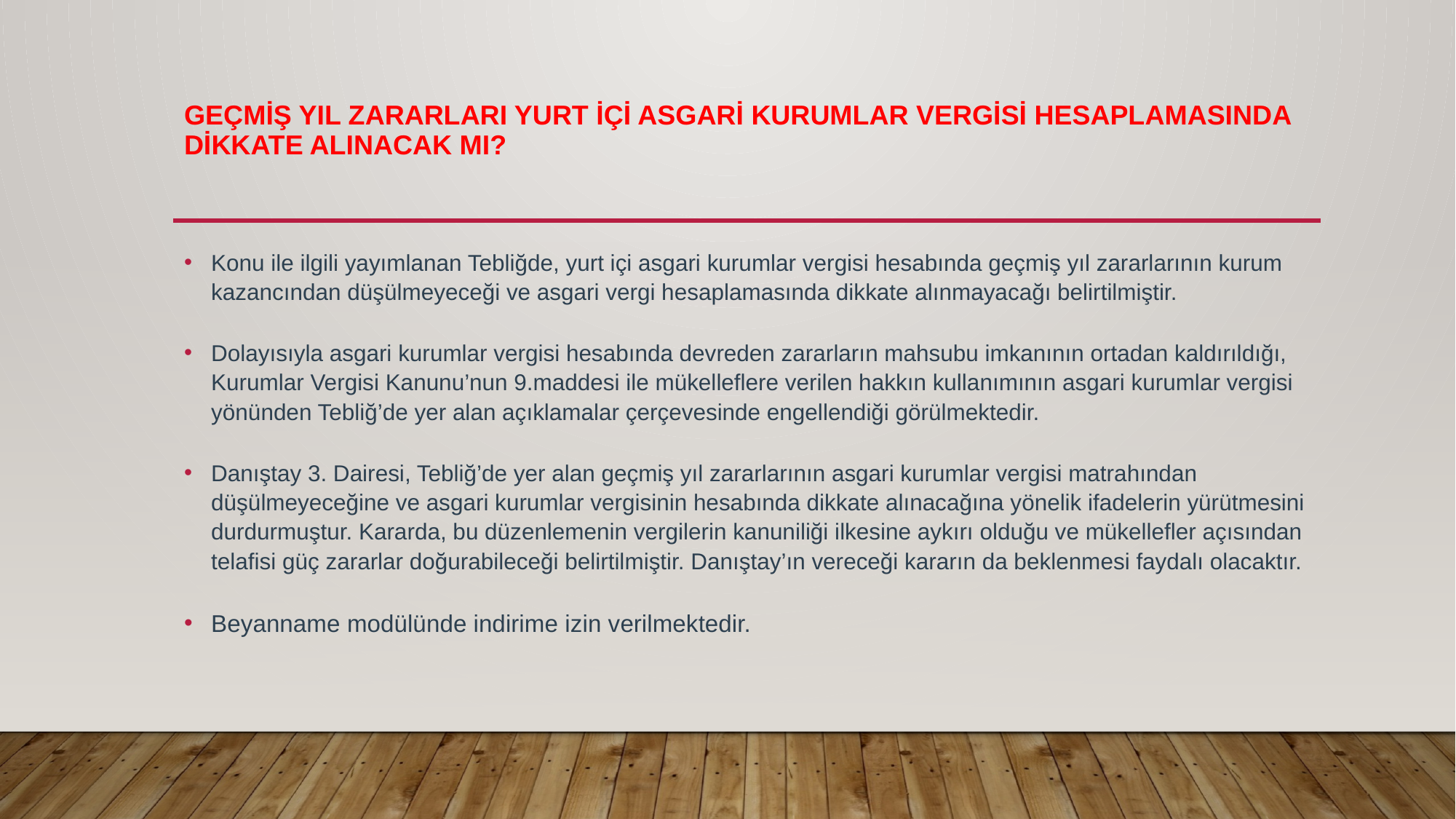

# Geçmiş Yıl Zararları Yurt İçi Asgari Kurumlar Vergisi Hesaplamasında Dikkate Alınacak mı?
Konu ile ilgili yayımlanan Tebliğde, yurt içi asgari kurumlar vergisi hesabında geçmiş yıl zararlarının kurum kazancından düşülmeyeceği ve asgari vergi hesaplamasında dikkate alınmayacağı belirtilmiştir.
Dolayısıyla asgari kurumlar vergisi hesabında devreden zararların mahsubu imkanının ortadan kaldırıldığı, Kurumlar Vergisi Kanunu’nun 9.maddesi ile mükelleflere verilen hakkın kullanımının asgari kurumlar vergisi yönünden Tebliğ’de yer alan açıklamalar çerçevesinde engellendiği görülmektedir.
Danıştay 3. Dairesi, Tebliğ’de yer alan geçmiş yıl zararlarının asgari kurumlar vergisi matrahından düşülmeyeceğine ve asgari kurumlar vergisinin hesabında dikkate alınacağına yönelik ifadelerin yürütmesini durdurmuştur. Kararda, bu düzenlemenin vergilerin kanuniliği ilkesine aykırı olduğu ve mükellefler açısından telafisi güç zararlar doğurabileceği belirtilmiştir. Danıştay’ın vereceği kararın da beklenmesi faydalı olacaktır.
Beyanname modülünde indirime izin verilmektedir.